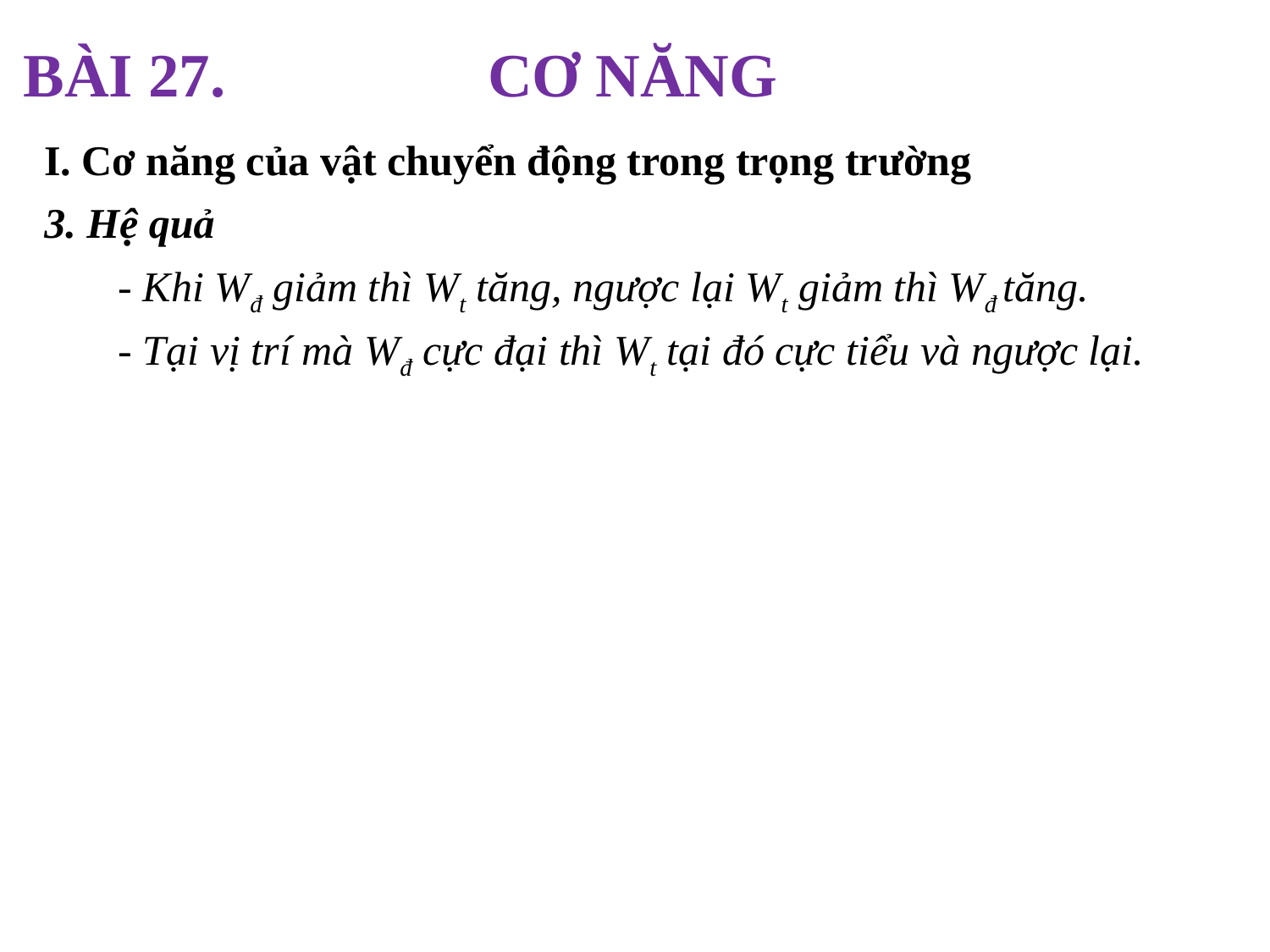

Bài 27.                 CƠ NĂNG
I. Cơ năng của vật chuyển động trong trọng trường
3. Hệ quả
- Khi Wđ giảm thì Wt tăng, ngược lại Wt giảm thì Wđ tăng.
- Tại vị trí mà Wđ cực đại thì Wt tại đó cực tiểu và ngược lại.